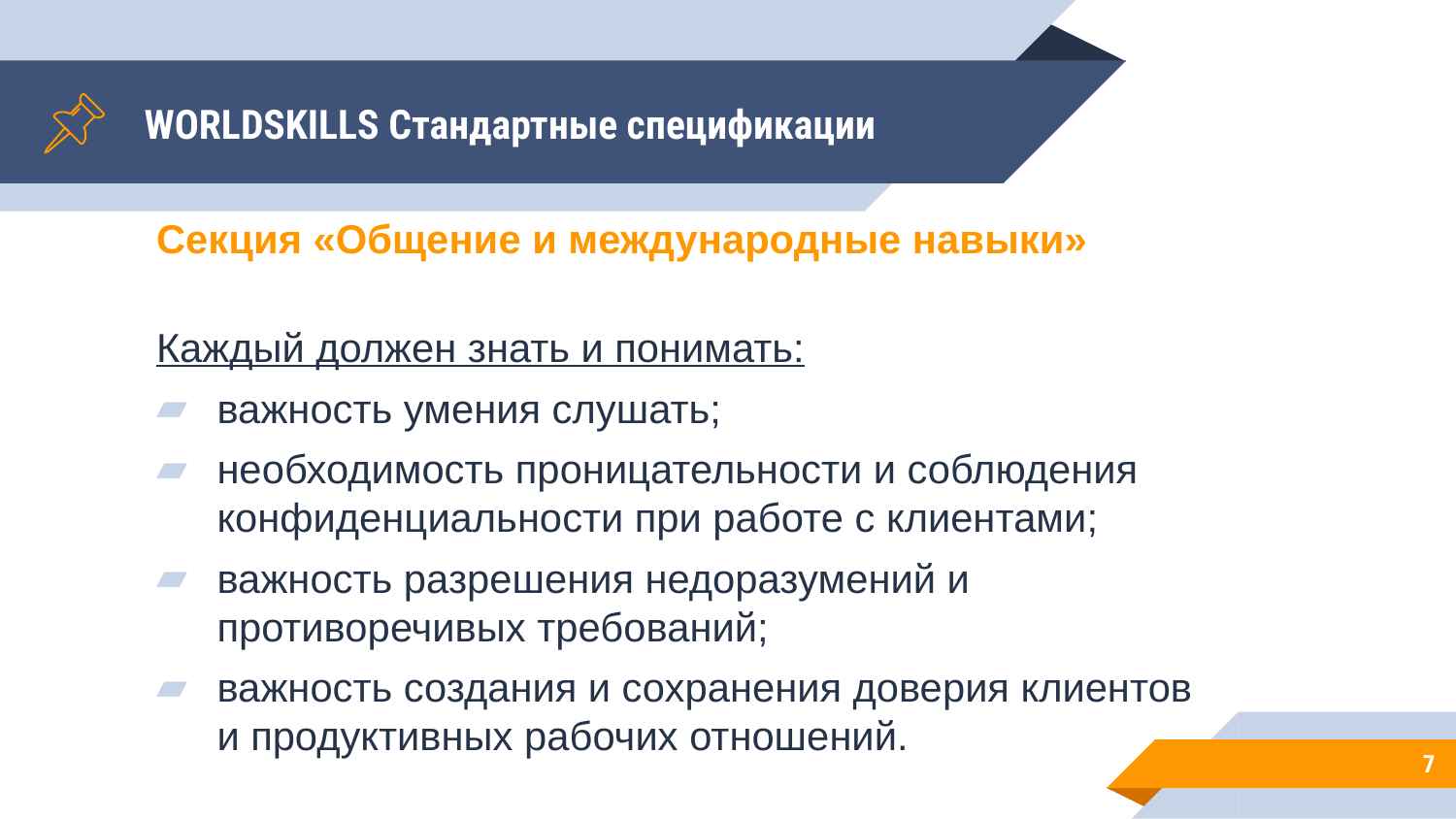

# WORLDSKILLS Стандартные спецификации

Секция «Общение и международные навыки»

Каждый должен знать и понимать:
важность умения слушать;
необходимость проницательности и соблюдения конфиденциальности при работе с клиентами;
важность разрешения недоразумений и противоречивых требований;
важность создания и сохранения доверия клиентов и продуктивных рабочих отношений.
7